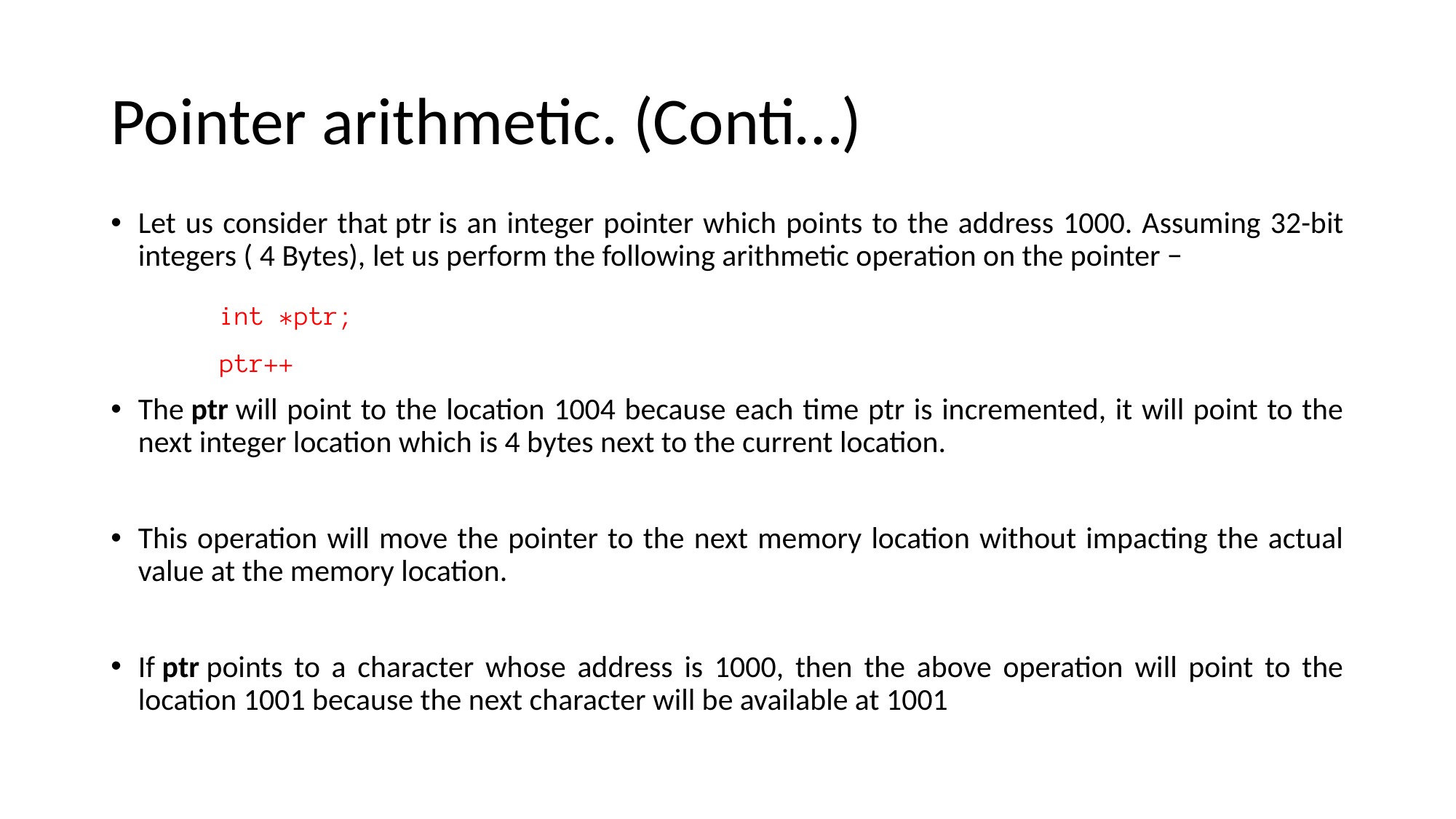

# Pointer arithmetic. (Conti…)
Let us consider that ptr is an integer pointer which points to the address 1000. Assuming 32-bit integers ( 4 Bytes), let us perform the following arithmetic operation on the pointer −
	int *ptr;
	ptr++
The ptr will point to the location 1004 because each time ptr is incremented, it will point to the next integer location which is 4 bytes next to the current location.

This operation will move the pointer to the next memory location without impacting the actual value at the memory location.

If ptr points to a character whose address is 1000, then the above operation will point to the location 1001 because the next character will be available at 1001